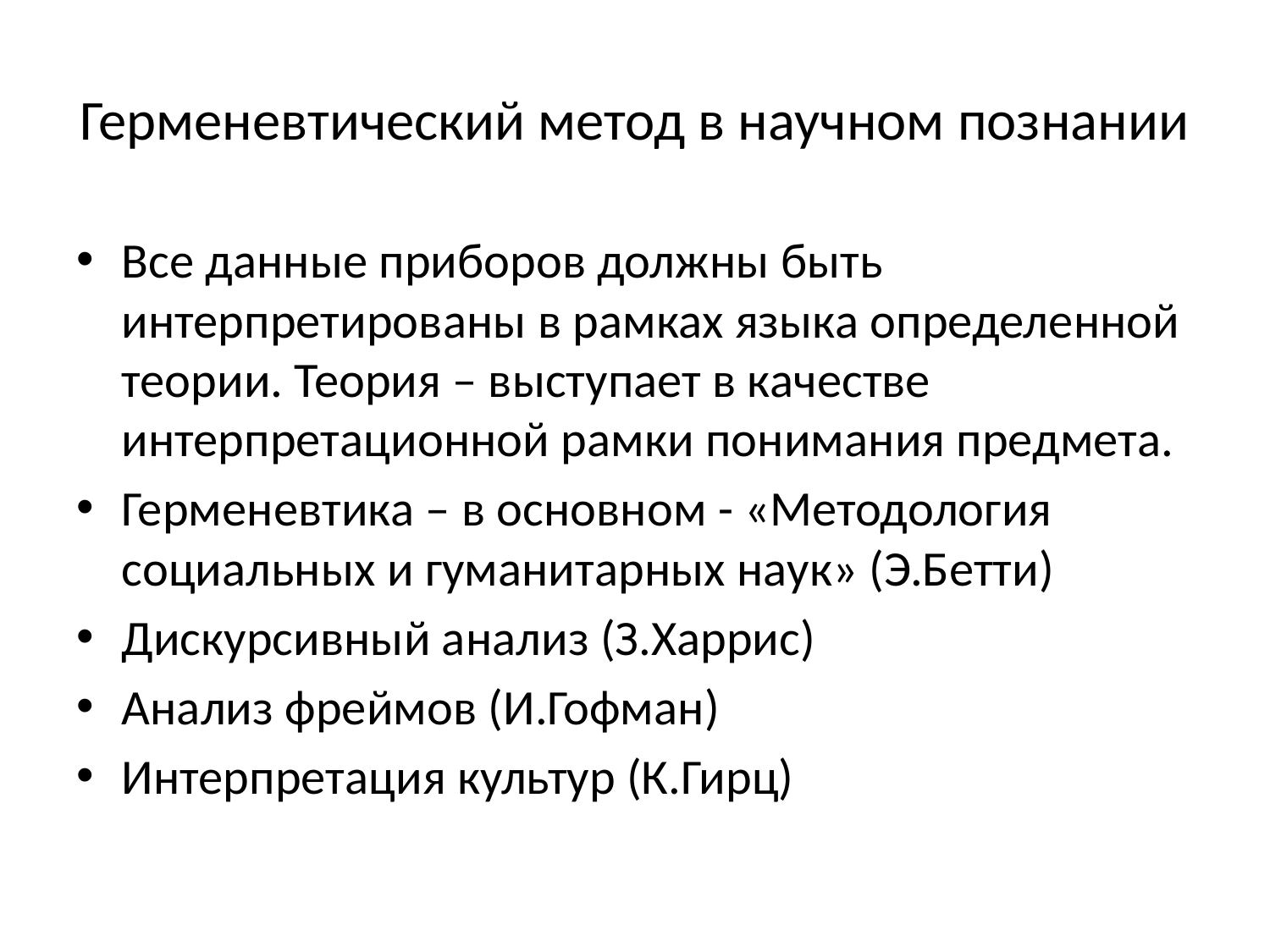

# Герменевтический метод в научном познании
Все данные приборов должны быть интерпретированы в рамках языка определенной теории. Теория – выступает в качестве интерпретационной рамки понимания предмета.
Герменевтика – в основном - «Методология социальных и гуманитарных наук» (Э.Бетти)
Дискурсивный анализ (З.Харрис)
Анализ фреймов (И.Гофман)
Интерпретация культур (К.Гирц)